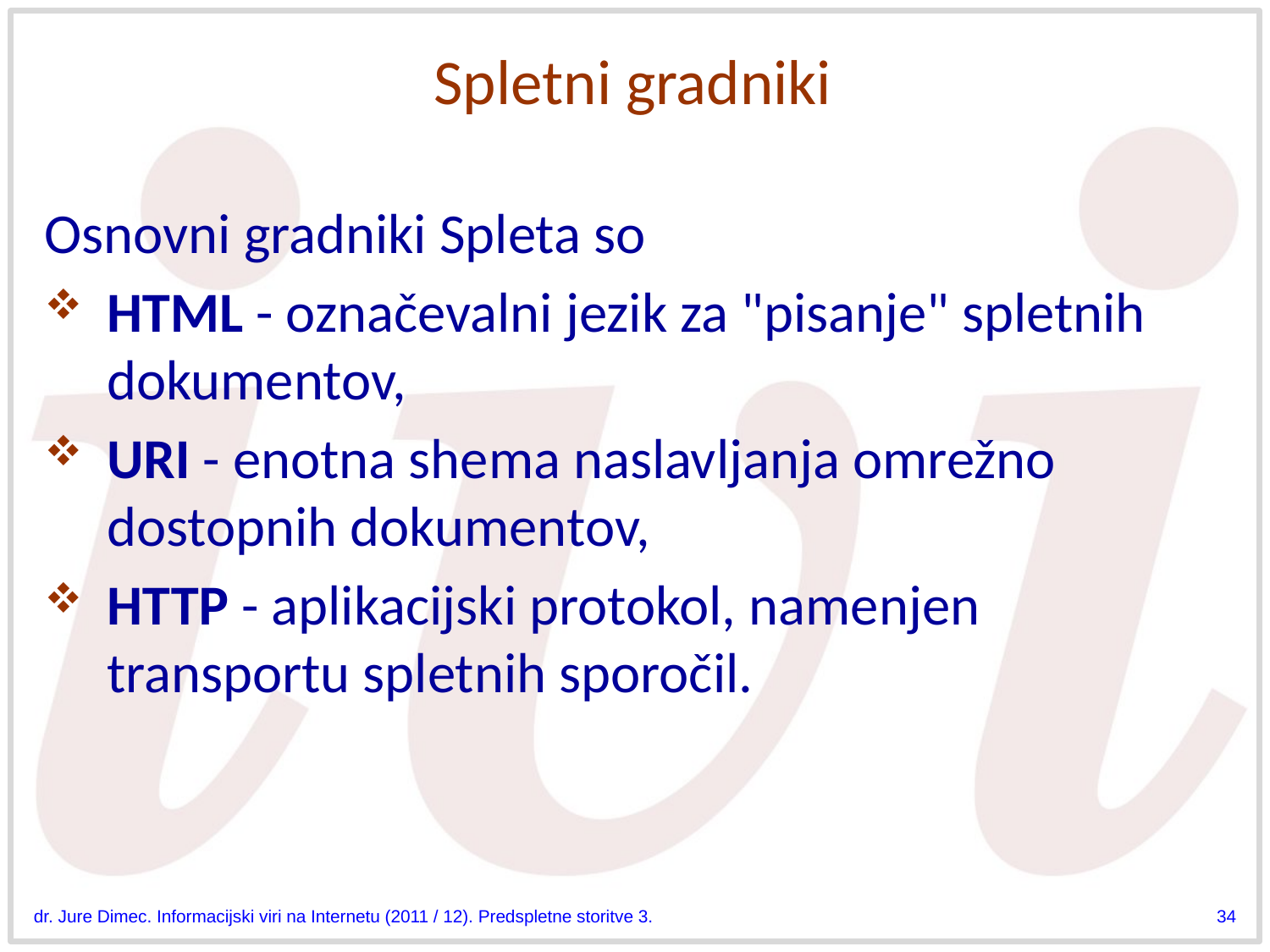

# Spletni gradniki
Osnovni gradniki Spleta so
HTML - označevalni jezik za "pisanje" spletnih dokumentov,
URI - enotna shema naslavljanja omrežno dostopnih dokumentov,
HTTP - aplikacijski protokol, namenjen transportu spletnih sporočil.
dr. Jure Dimec. Informacijski viri na Internetu (2011 / 12). Predspletne storitve 3.
34